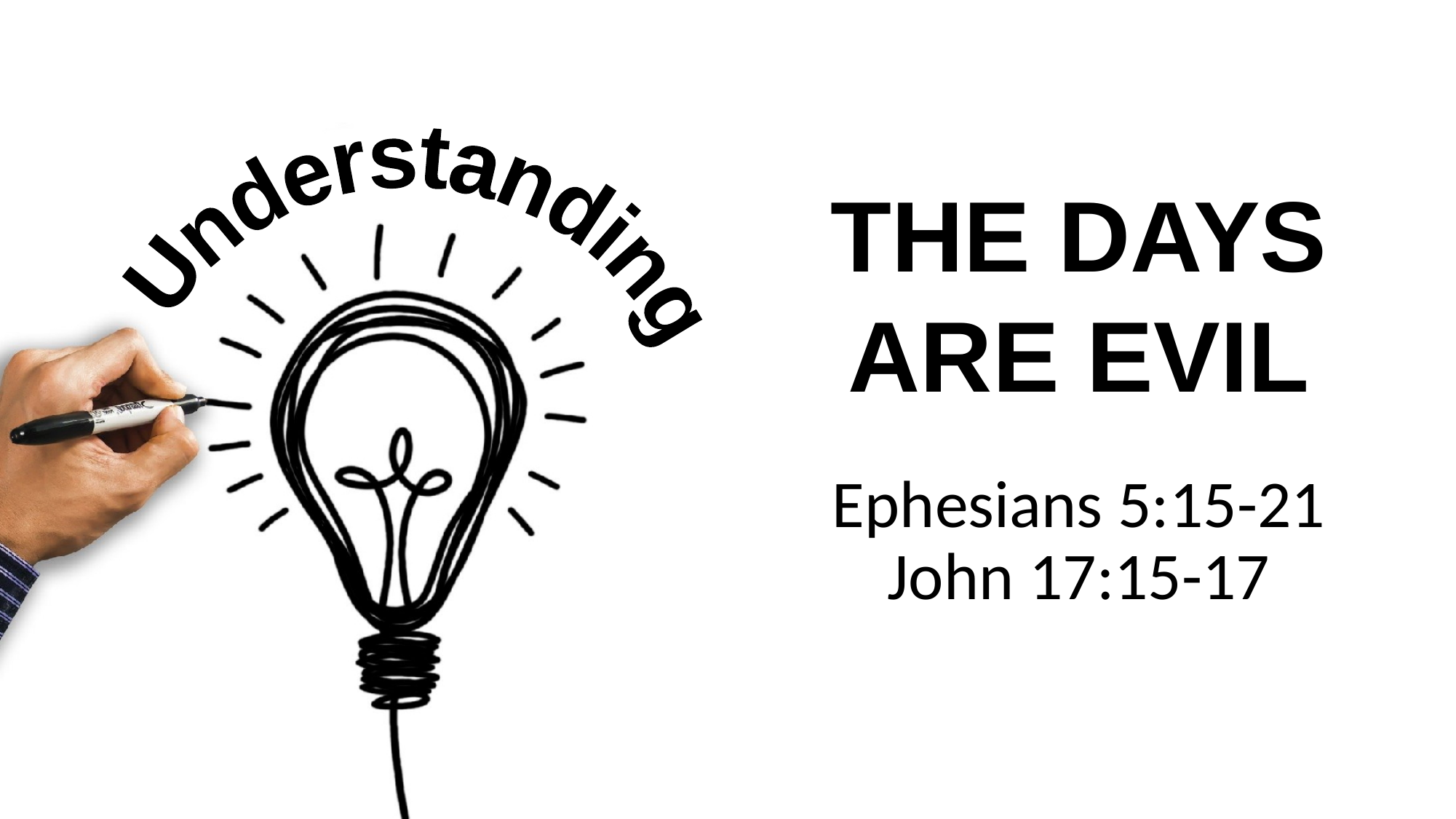

Understanding
The Days are Evil
# Ephesians 5:15-21 John 17:15-17